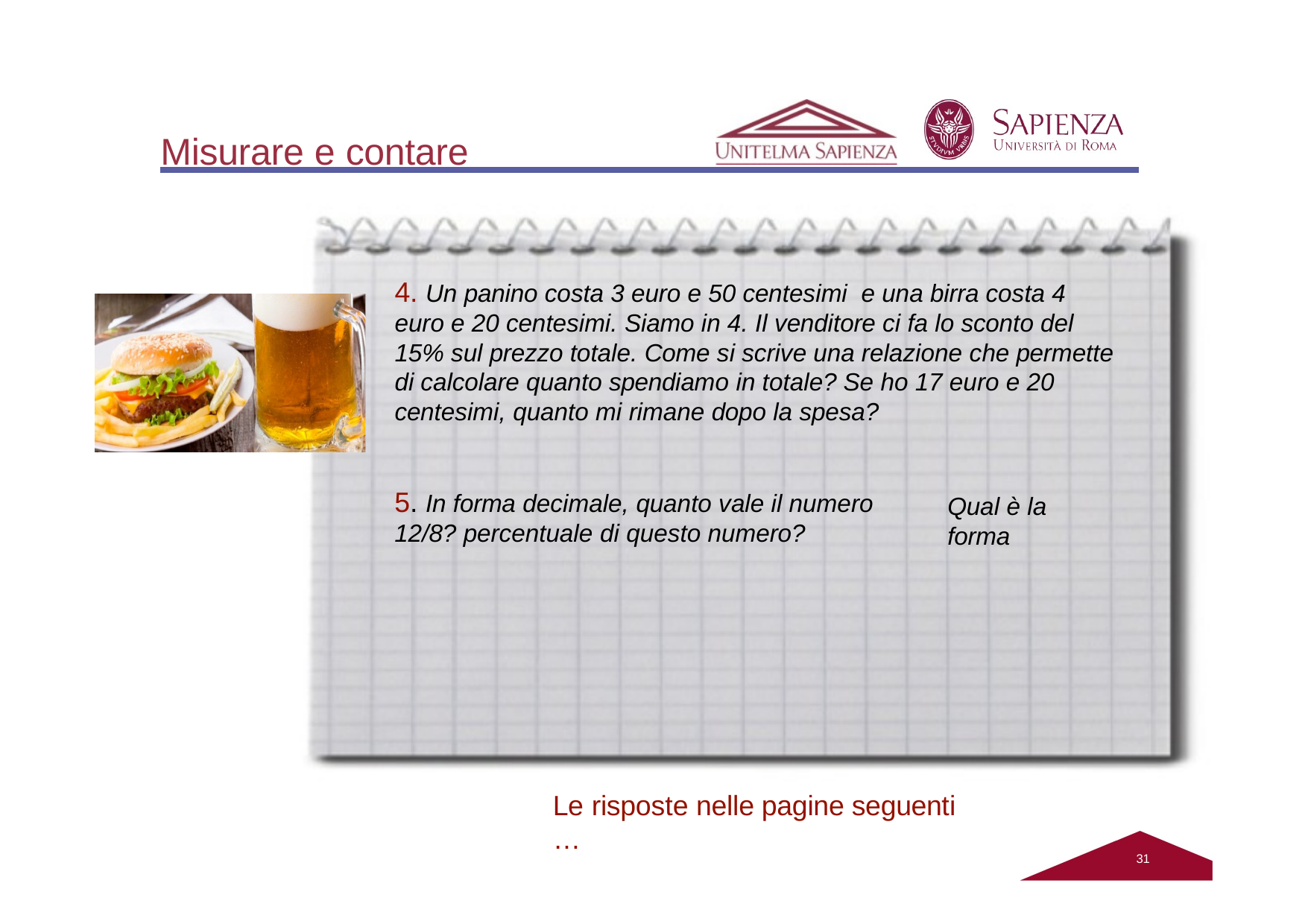

# Misurare e contare

4. Un panino costa 3 euro e 50 centesimi  e una birra costa 4 euro e 20 centesimi. Siamo in 4. Il venditore ci fa lo sconto del 15% sul prezzo totale. Come si scrive una relazione che permette di calcolare quanto spendiamo in totale? Se ho 17 euro e 20 centesimi, quanto mi rimane dopo la spesa?

5. In forma decimale, quanto vale il numero 12/8? percentuale di questo numero?
Qual è la forma
Le risposte nelle pagine seguenti …
31